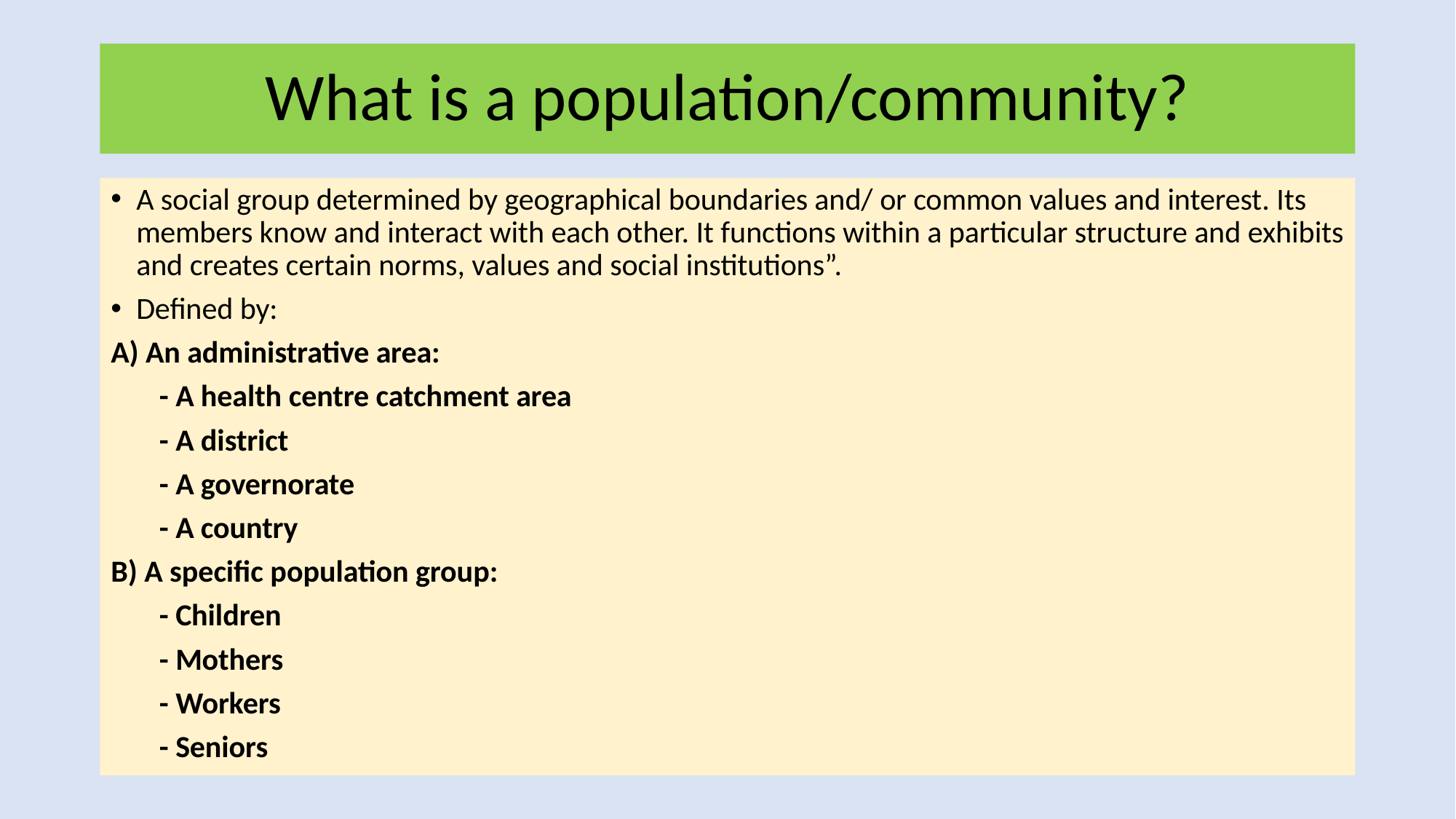

# What is a population/community?
A social group determined by geographical boundaries and/ or common values and interest. Its members know and interact with each other. It functions within a particular structure and exhibits and creates certain norms, values and social institutions”.
Defined by:
A) An administrative area:
       - A health centre catchment area
       - A district
       - A governorate
       - A country
B) A specific population group:
       - Children
       - Mothers
       - Workers
       - Seniors